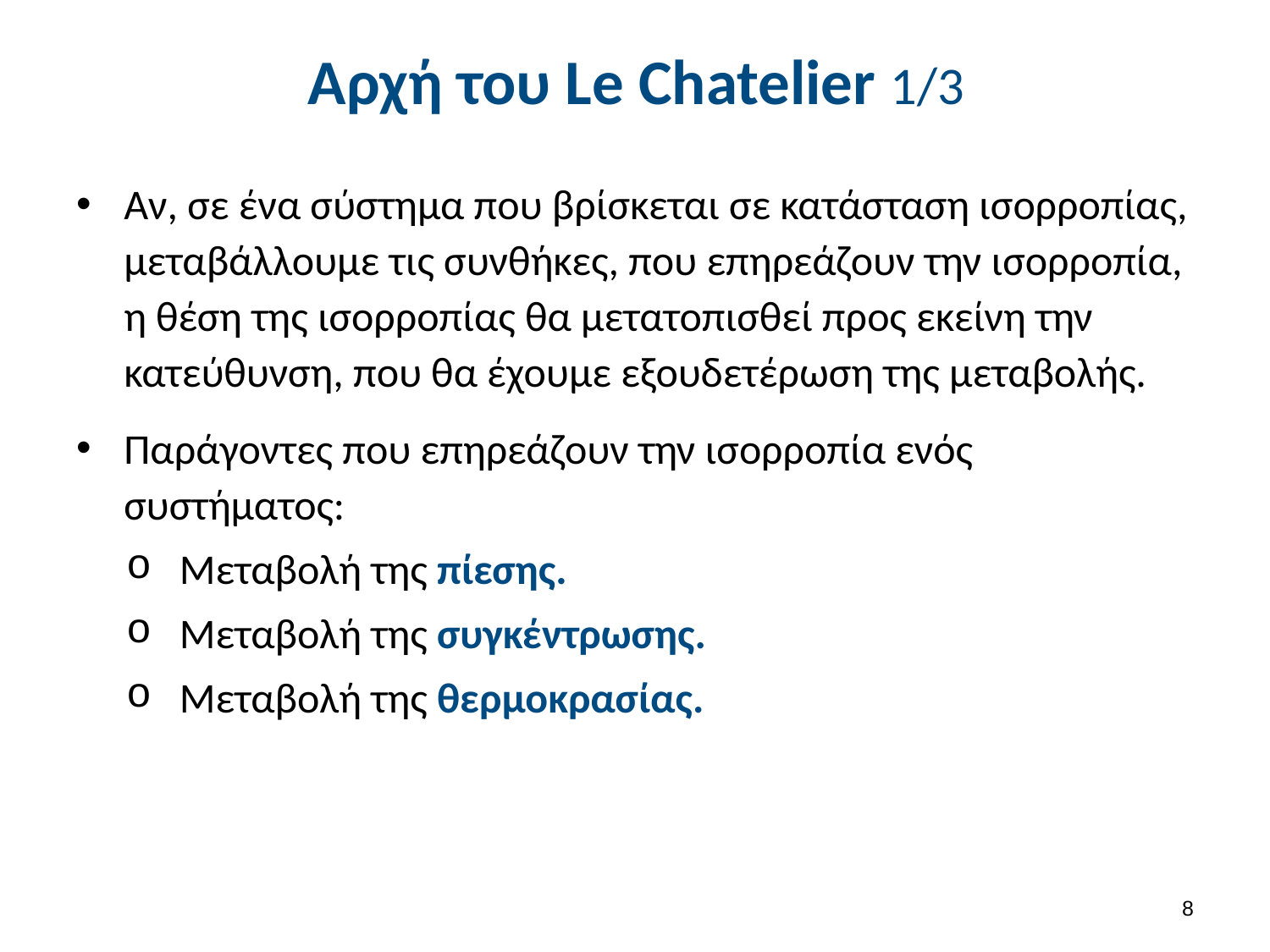

# Αρχή του Le Chatelier 1/3
Αν, σε ένα σύστημα που βρίσκεται σε κατάσταση ισορροπίας, μεταβάλλουμε τις συνθήκες, που επηρεάζουν την ισορροπία, η θέση της ισορροπίας θα μετατοπισθεί προς εκείνη την κατεύθυνση, που θα έχουμε εξουδετέρωση της μεταβολής.
Παράγοντες που επηρεάζουν την ισορροπία ενός συστήματος:
Μεταβολή της πίεσης.
Μεταβολή της συγκέντρωσης.
Μεταβολή της θερμοκρασίας.

8